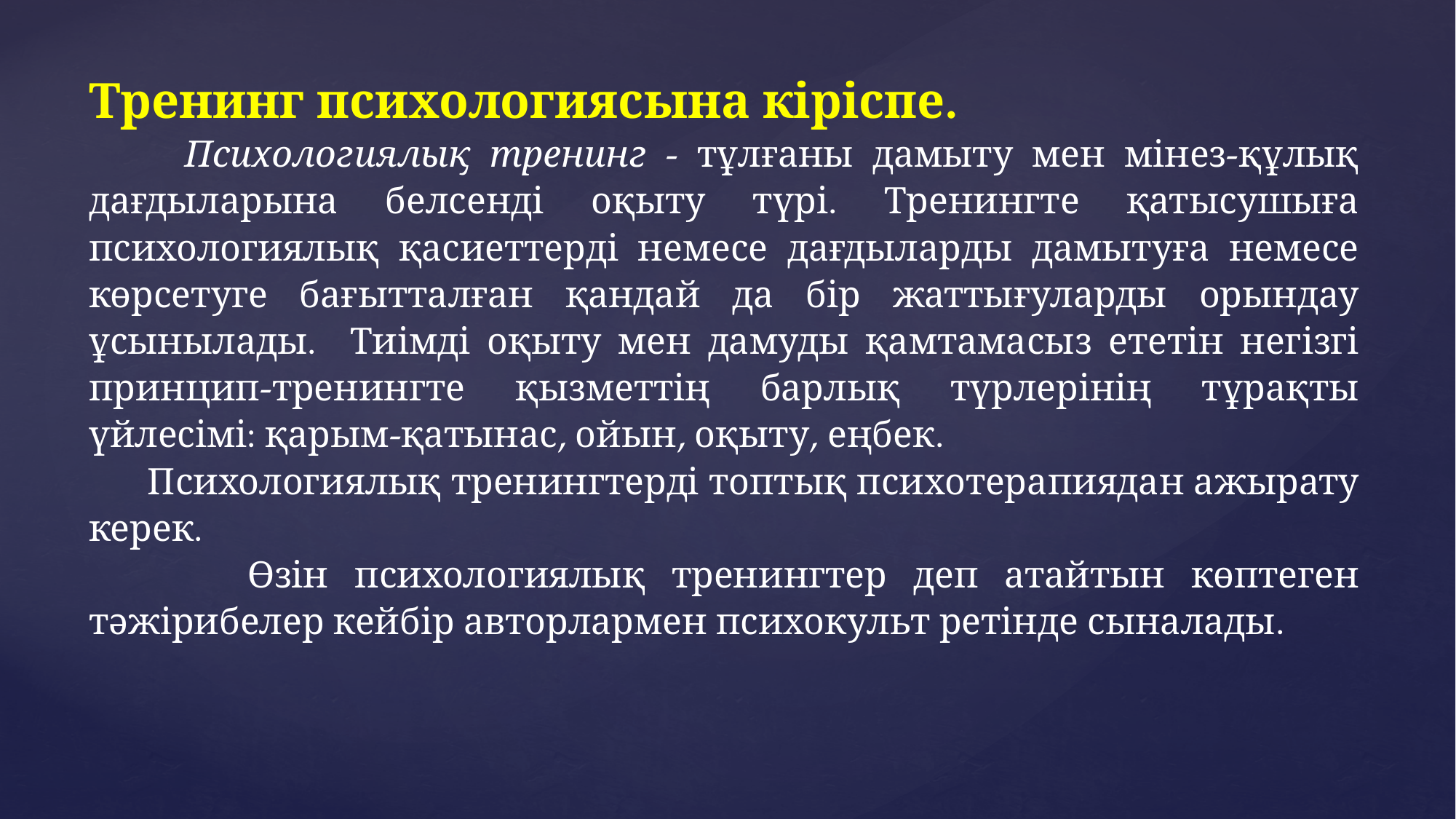

Тренинг психологиясына кіріспе.
     Психологиялық тренинг - тұлғаны дамыту мен мінез-құлық дағдыларына белсенді оқыту түрі. Тренингте қатысушыға психологиялық қасиеттерді немесе дағдыларды дамытуға немесе көрсетуге бағытталған қандай да бір жаттығуларды орындау ұсынылады.  Тиімді оқыту мен дамуды қамтамасыз ететін негізгі принцип-тренингте қызметтің барлық түрлерінің тұрақты үйлесімі: қарым-қатынас, ойын, оқыту, еңбек.
      Психологиялық тренингтерді топтық психотерапиядан ажырату керек.
      Өзін психологиялық тренингтер деп атайтын көптеген тәжірибелер кейбір авторлармен психокульт ретінде сыналады.